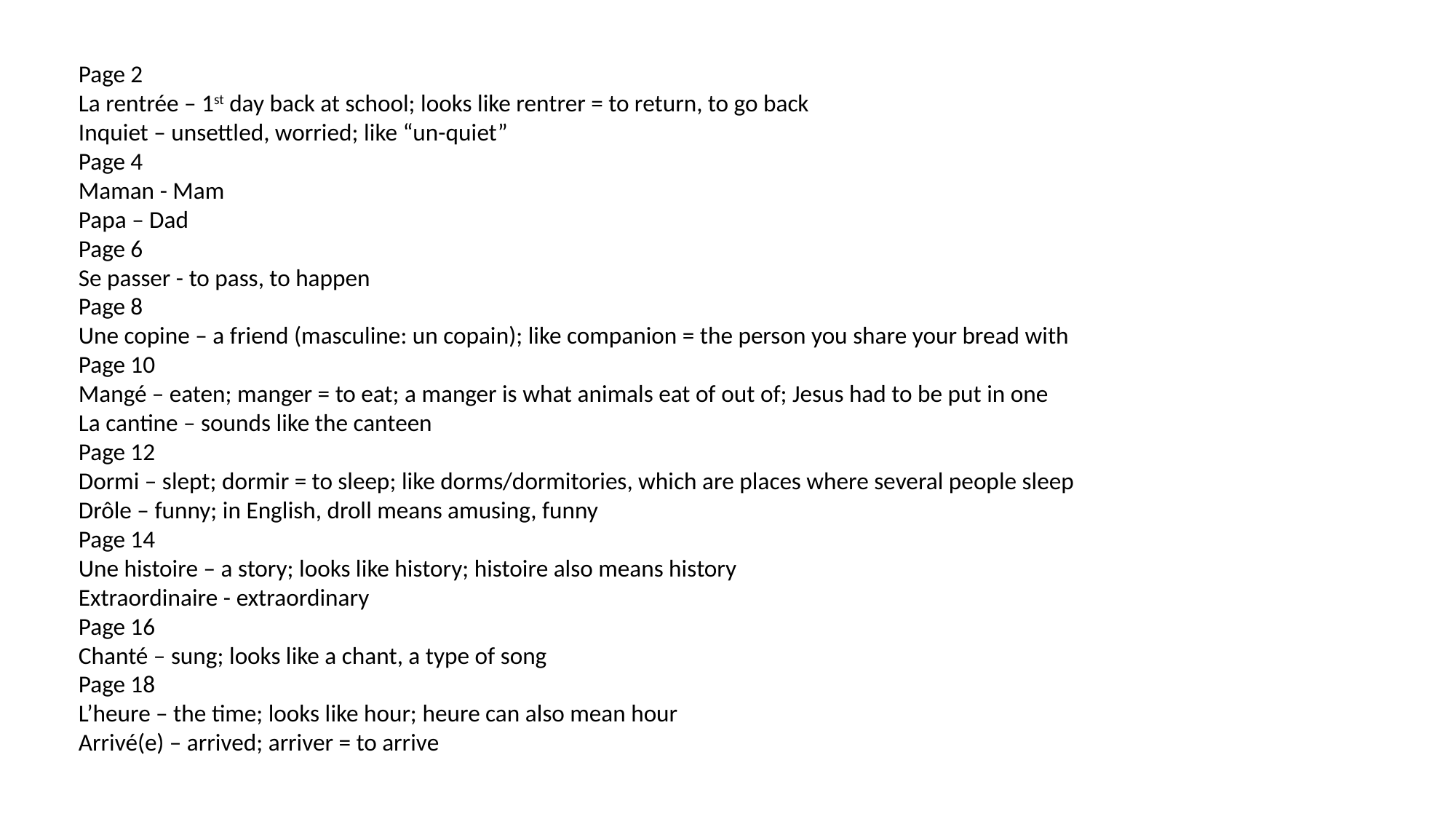

Page 2
La rentrée – 1st day back at school; looks like rentrer = to return, to go back
Inquiet – unsettled, worried; like “un-quiet”
Page 4
Maman - Mam
Papa – Dad
Page 6
Se passer - to pass, to happen
Page 8
Une copine – a friend (masculine: un copain); like companion = the person you share your bread with
Page 10
Mangé – eaten; manger = to eat; a manger is what animals eat of out of; Jesus had to be put in one
La cantine – sounds like the canteen
Page 12
Dormi – slept; dormir = to sleep; like dorms/dormitories, which are places where several people sleep
Drôle – funny; in English, droll means amusing, funny
Page 14
Une histoire – a story; looks like history; histoire also means history
Extraordinaire - extraordinary
Page 16
Chanté – sung; looks like a chant, a type of song
Page 18
L’heure – the time; looks like hour; heure can also mean hour
Arrivé(e) – arrived; arriver = to arrive